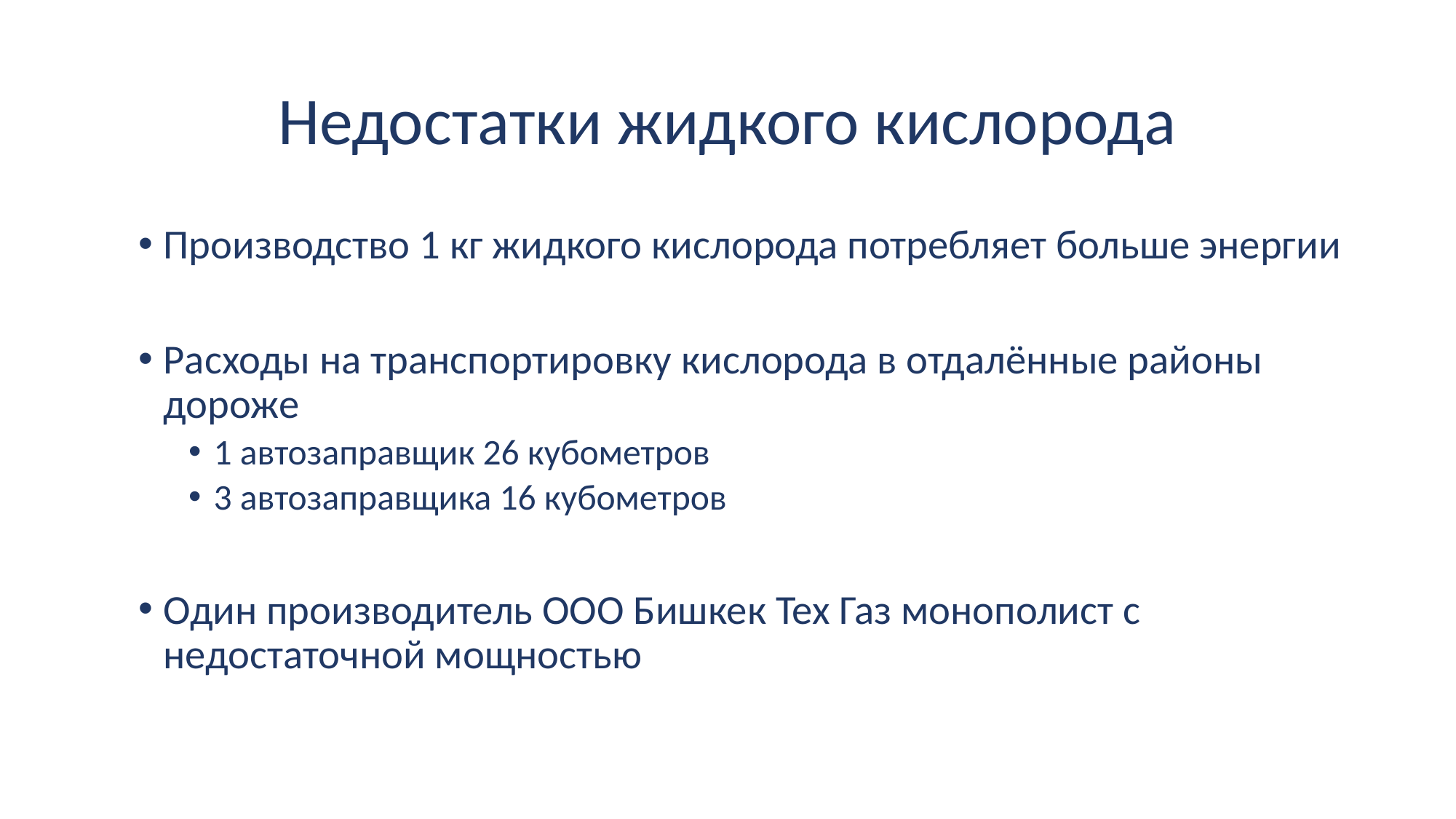

# Недостатки жидкого кислорода
Производство 1 кг жидкого кислорода потребляет больше энергии

Расходы на транспортировку кислорода в отдалённые районы дороже
1 автозаправщик 26 кубометров
3 автозаправщика 16 кубометров

Один производитель ООО Бишкек Тех Газ монополист с недостаточной мощностью